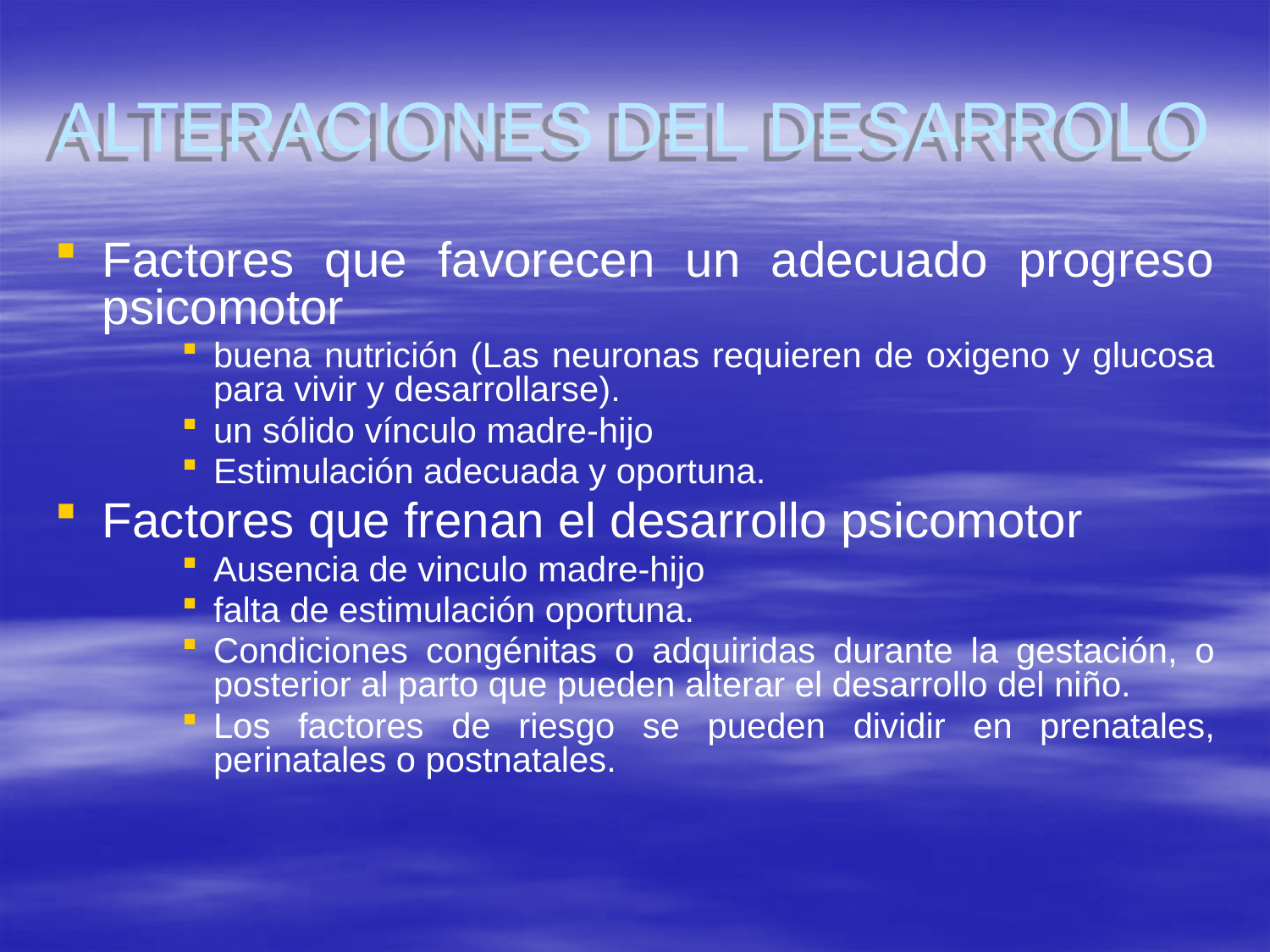

# ALTERACIONES DEL DESARROLO
Factores que favorecen un adecuado progreso psicomotor
buena nutrición (Las neuronas requieren de oxigeno y glucosa para vivir y desarrollarse).
un sólido vínculo madre-hijo
Estimulación adecuada y oportuna.
Factores que frenan el desarrollo psicomotor
Ausencia de vinculo madre-hijo
falta de estimulación oportuna.
Condiciones congénitas o adquiridas durante la gestación, o posterior al parto que pueden alterar el desarrollo del niño.
Los factores de riesgo se pueden dividir en prenatales, perinatales o postnatales.